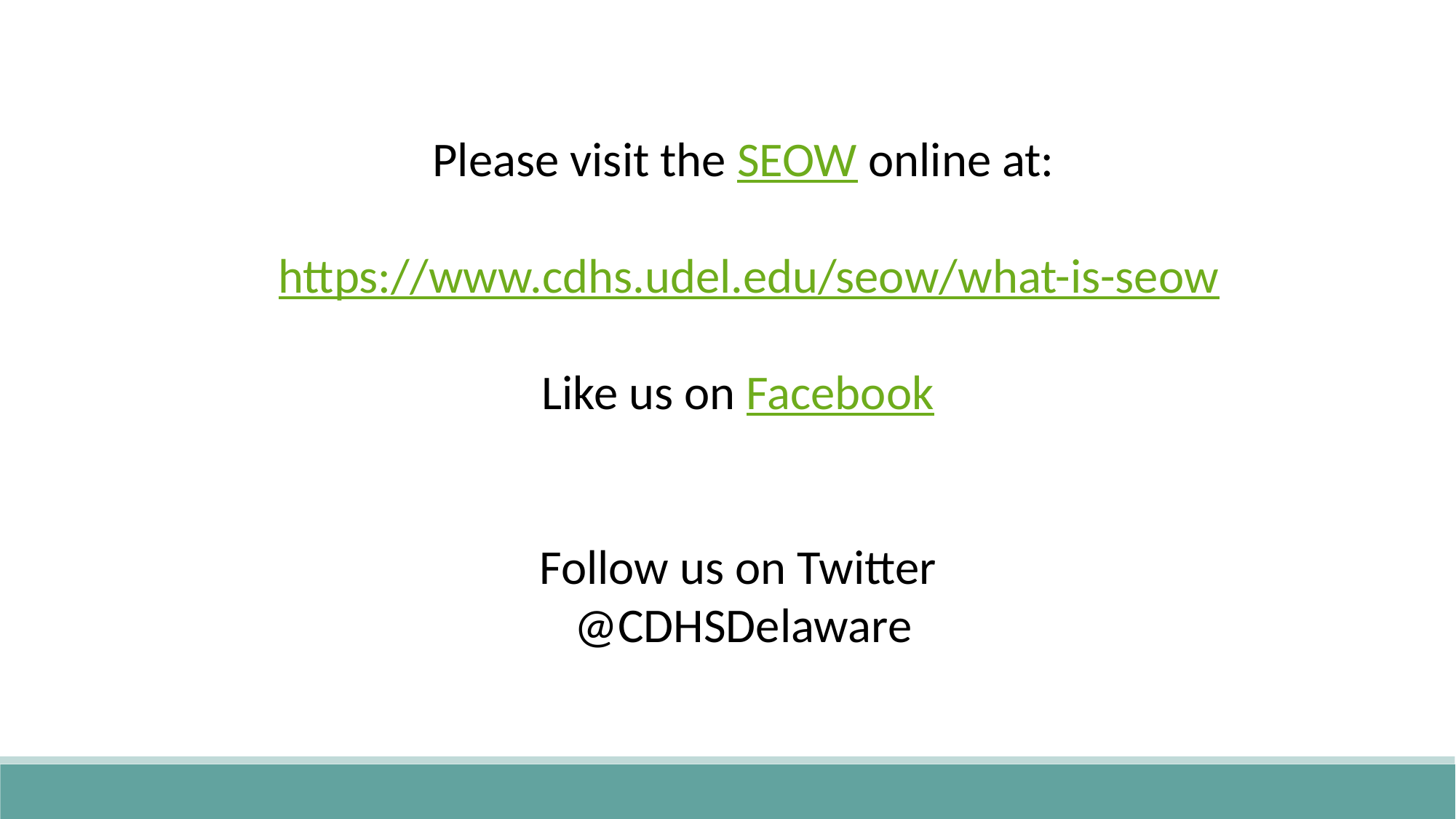

Please visit the SEOW online at:

 https://www.cdhs.udel.edu/seow/what-is-seow

Like us on Facebook

Follow us on Twitter
@CDHSDelaware